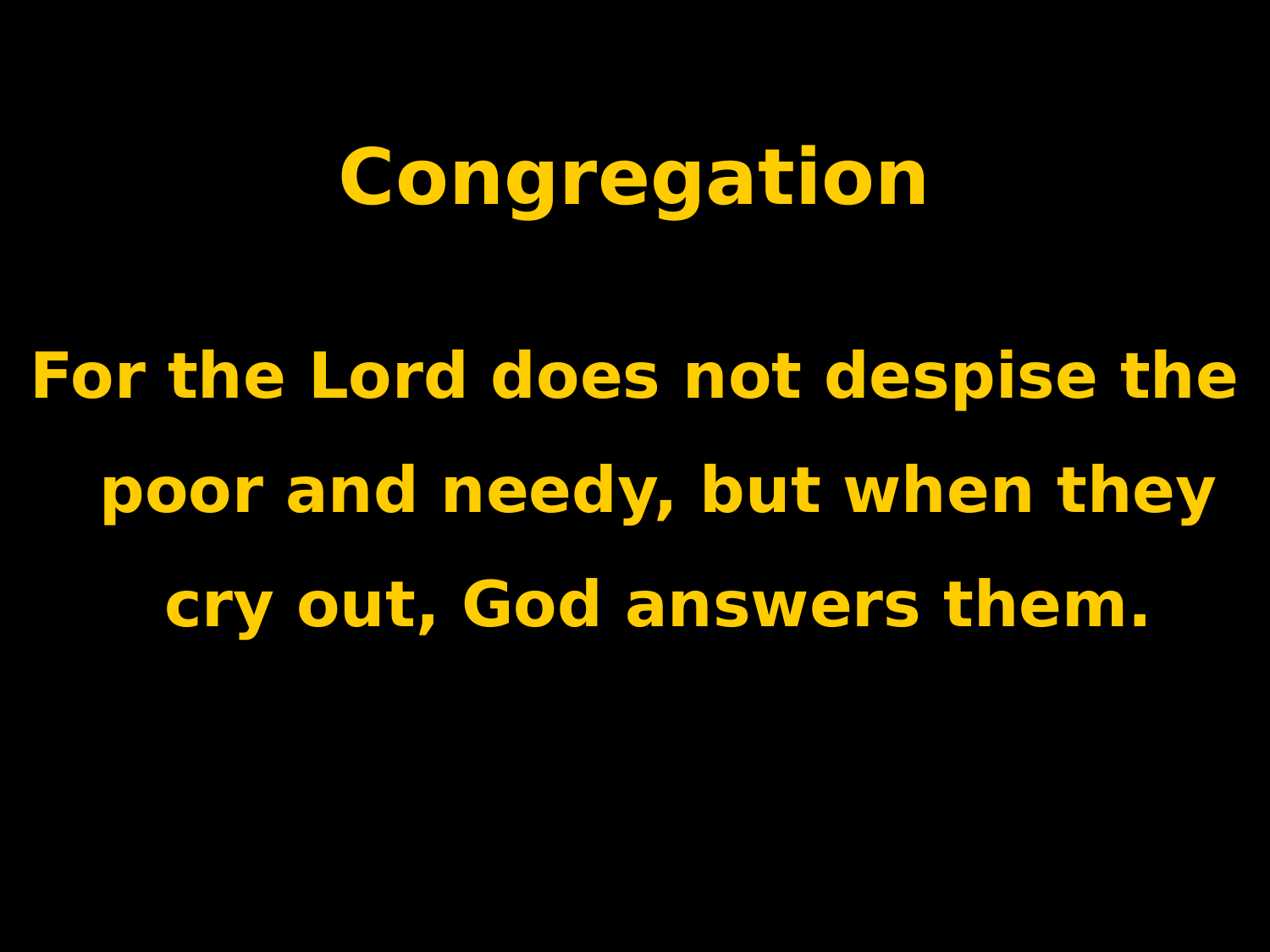

Congregation

For the Lord does not despise the poor and needy, but when they cry out, God answers them.